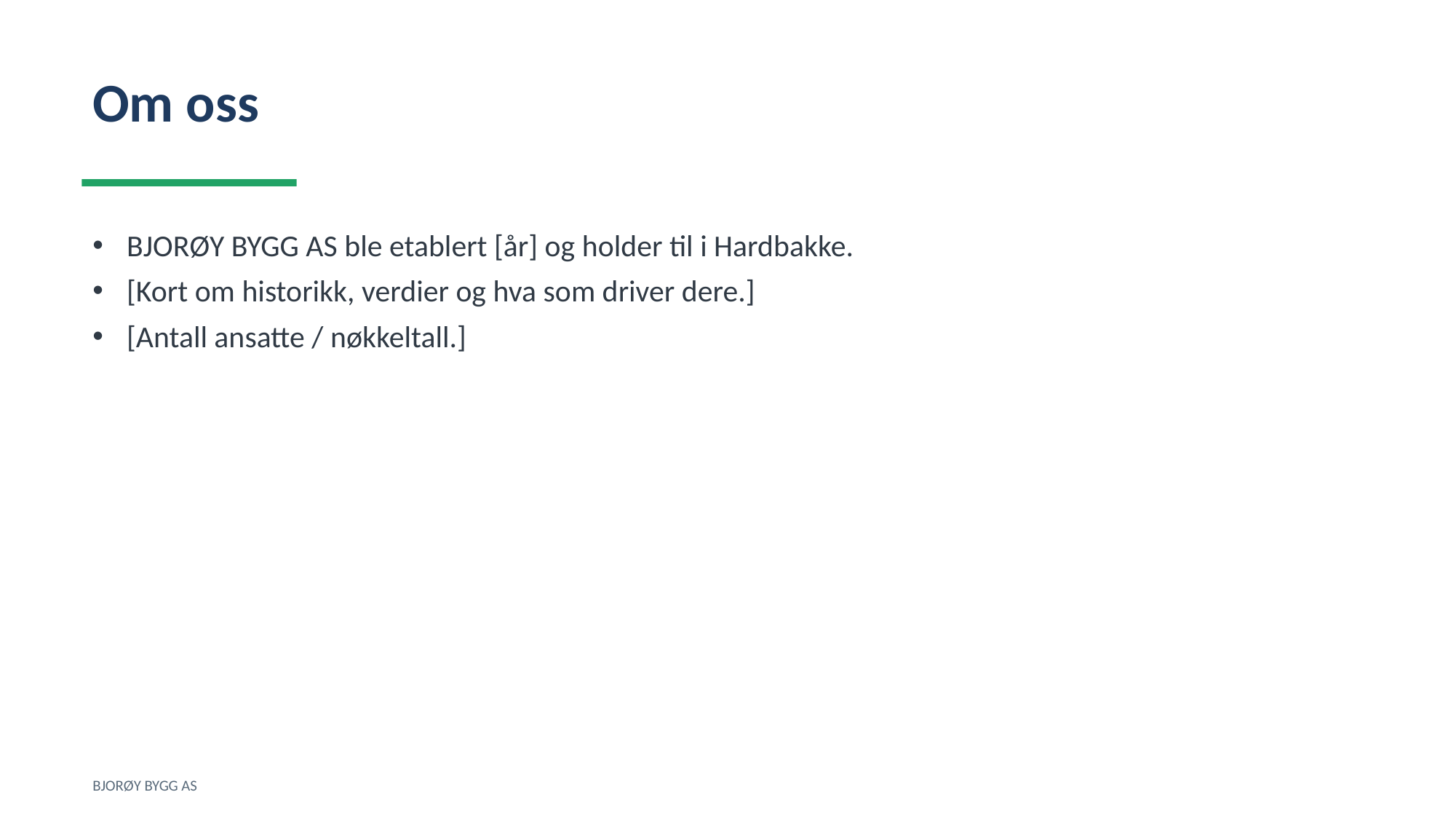

Om oss

BJORØY BYGG AS ble etablert [år] og holder til i Hardbakke.
[Kort om historikk, verdier og hva som driver dere.]
[Antall ansatte / nøkkeltall.]
BJORØY BYGG AS